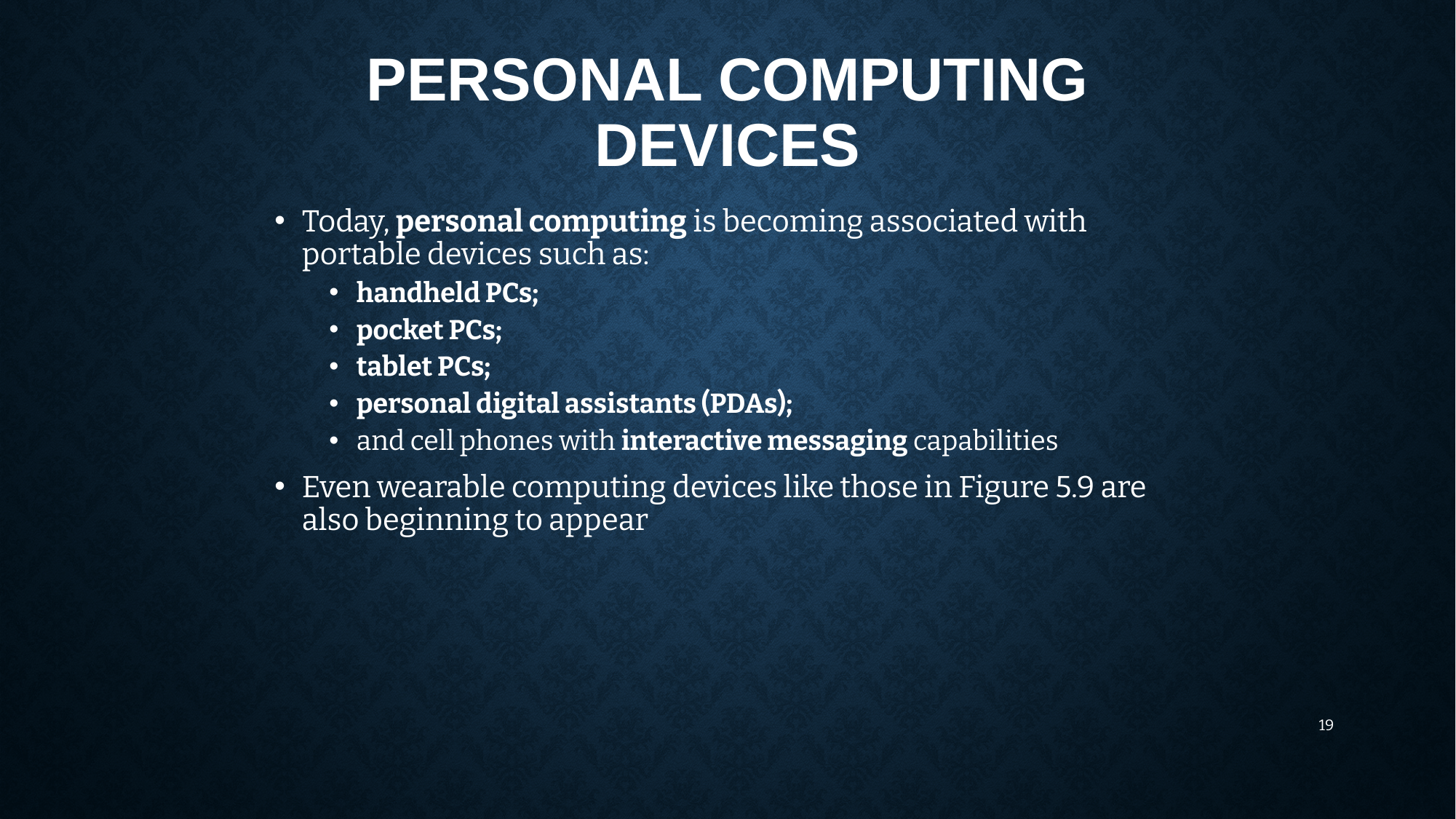

# PERSONAL COMPUTING DEVICES
Today, personal computing is becoming associated with portable devices such as:
handheld PCs;
pocket PCs;
tablet PCs;
personal digital assistants (PDAs);
and cell phones with interactive messaging capabilities
Even wearable computing devices like those in Figure 5.9 are also beginning to appear
19